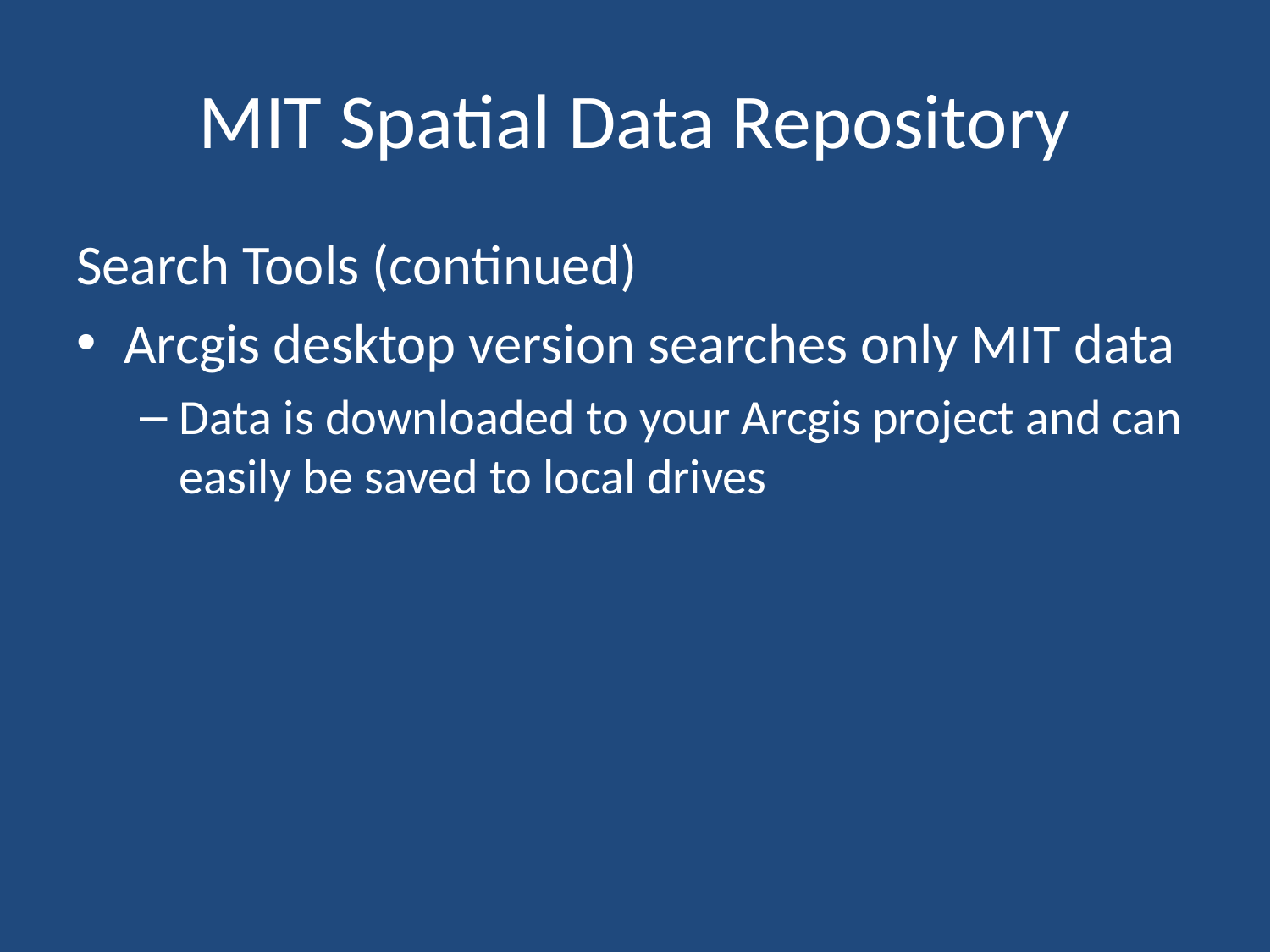

# MIT Spatial Data Repository
Search Tools (continued)
Arcgis desktop version searches only MIT data
Data is downloaded to your Arcgis project and can easily be saved to local drives